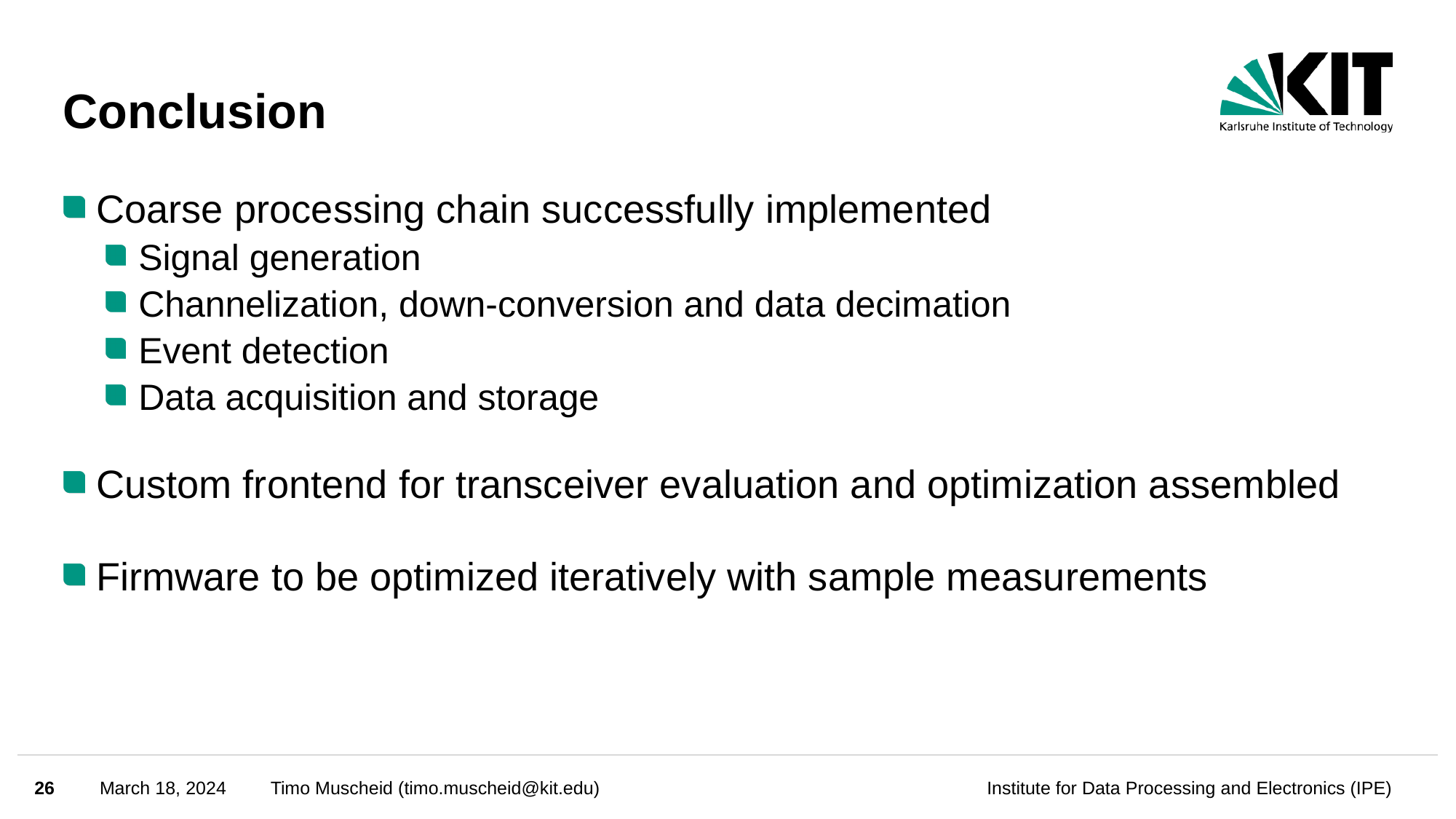

# Conclusion
Coarse processing chain successfully implemented
Signal generation
Channelization, down-conversion and data decimation
Event detection
Data acquisition and storage
Custom frontend for transceiver evaluation and optimization assembled
Firmware to be optimized iteratively with sample measurements

26
March 18, 2024